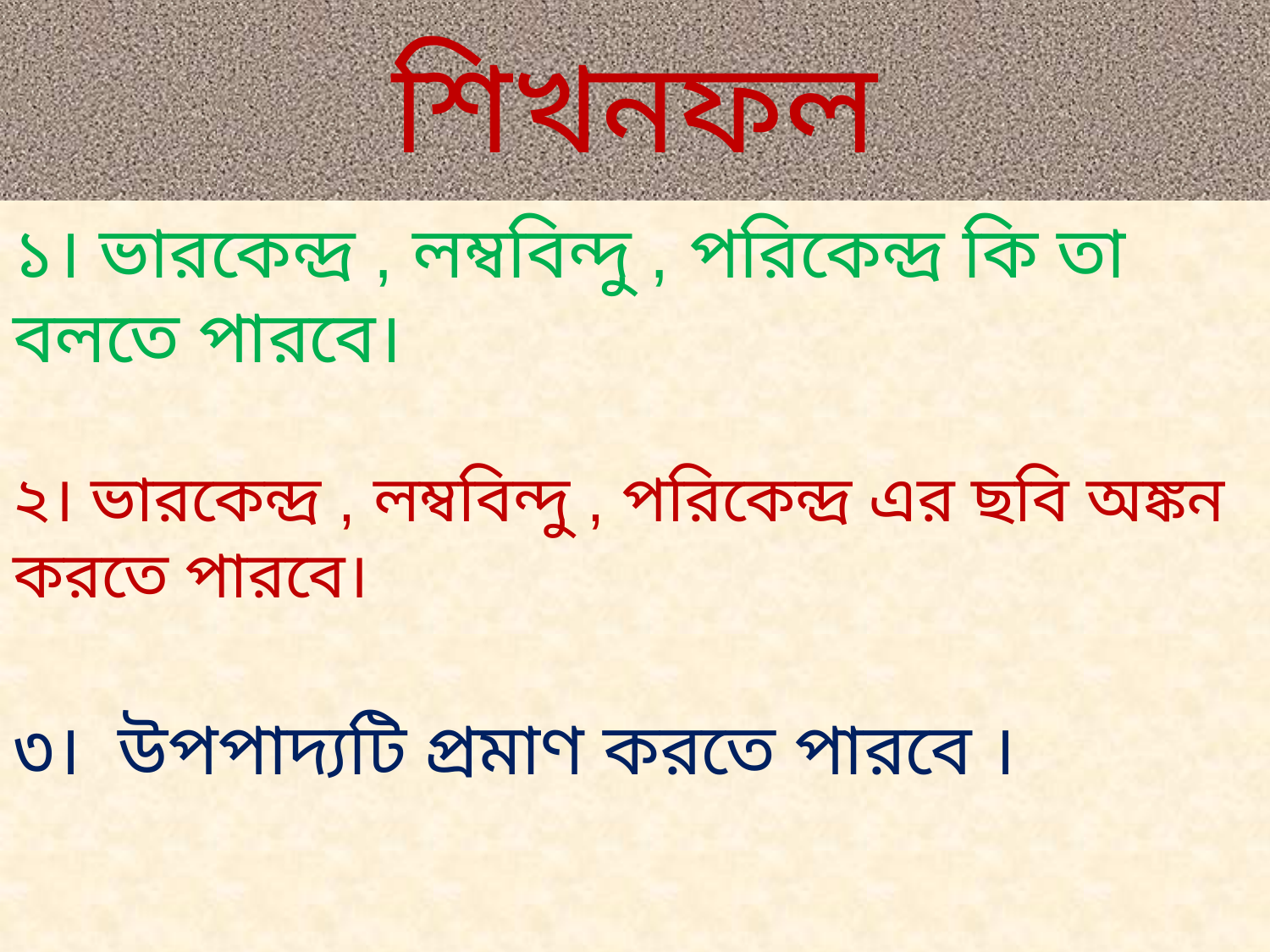

# শিখনফল
১। ভারকেন্দ্র , লম্ববিন্দু , পরিকেন্দ্র কি তা বলতে পারবে।

২। ভারকেন্দ্র , লম্ববিন্দু , পরিকেন্দ্র এর ছবি অঙ্কন করতে পারবে।

৩।  উপপাদ্যটি প্রমাণ করতে পারবে ।